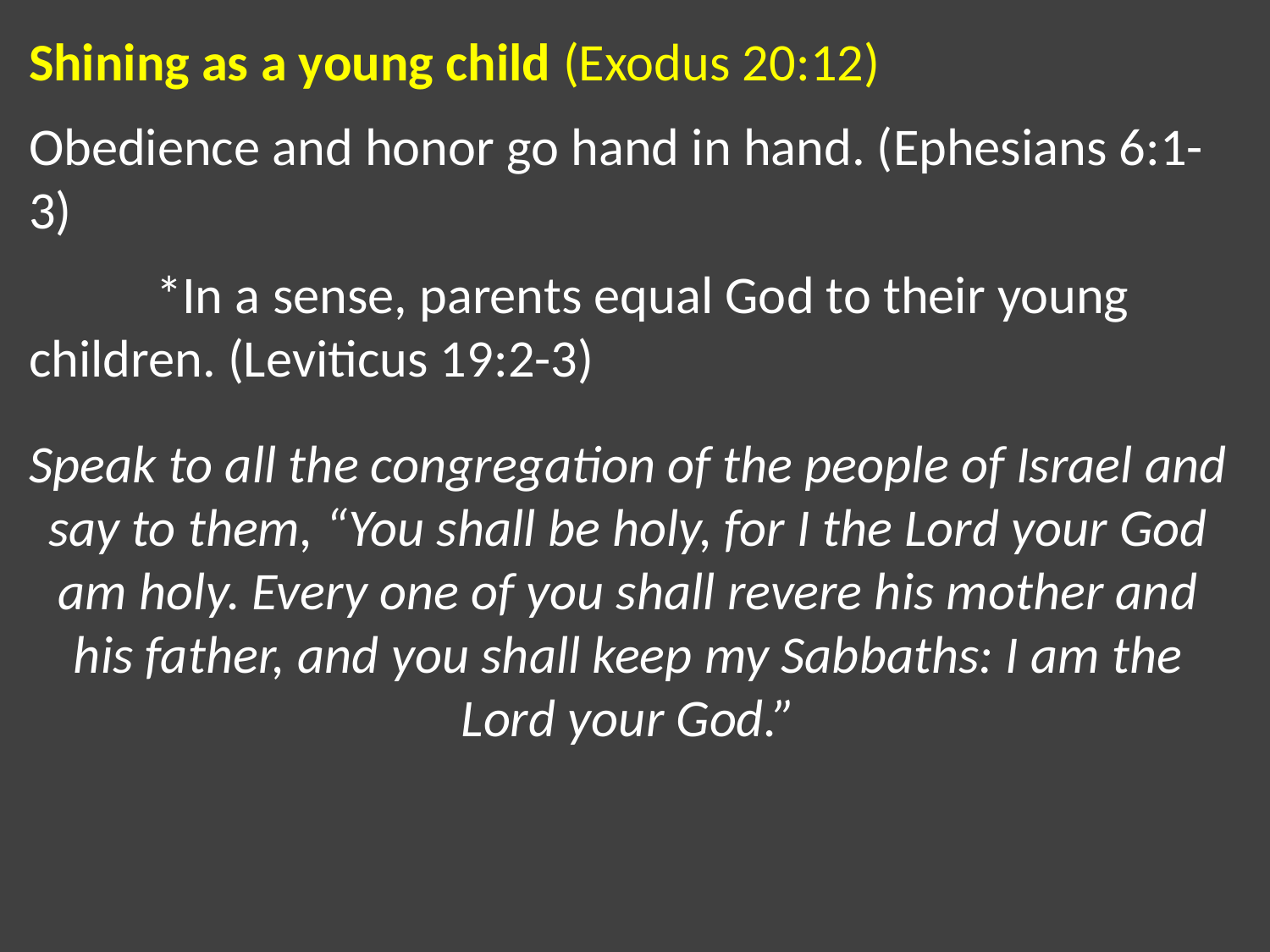

Shining as a young child (Exodus 20:12)
Obedience and honor go hand in hand. (Ephesians 6:1-3)
	*In a sense, parents equal God to their young 	children. (Leviticus 19:2-3)
Speak to all the congregation of the people of Israel and say to them, “You shall be holy, for I the Lord your God am holy. Every one of you shall revere his mother and his father, and you shall keep my Sabbaths: I am the Lord your God.”